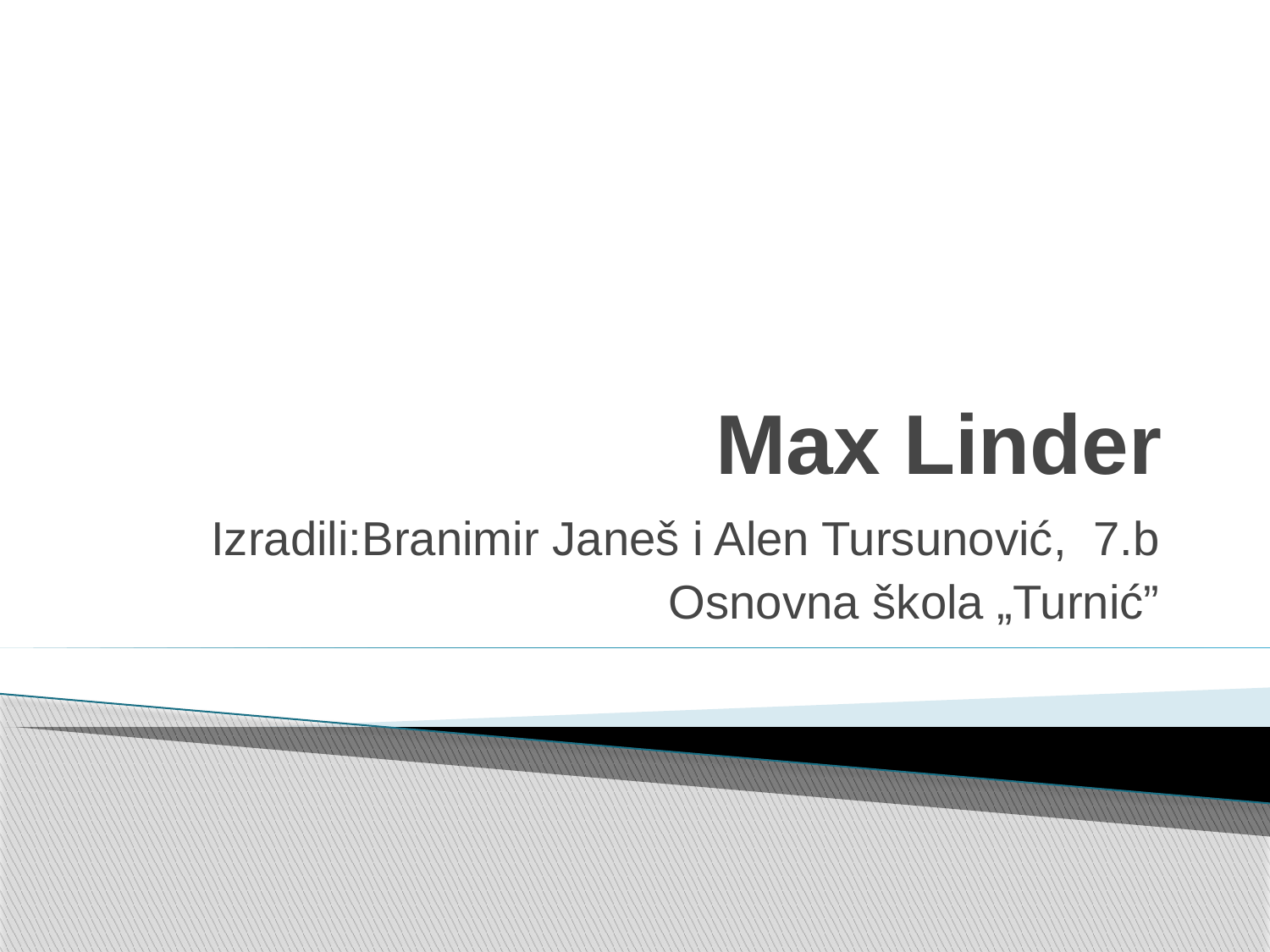

# Max Linder
Izradili:Branimir Janeš i Alen Tursunović,  7.b
Osnovna škola „Turnić”